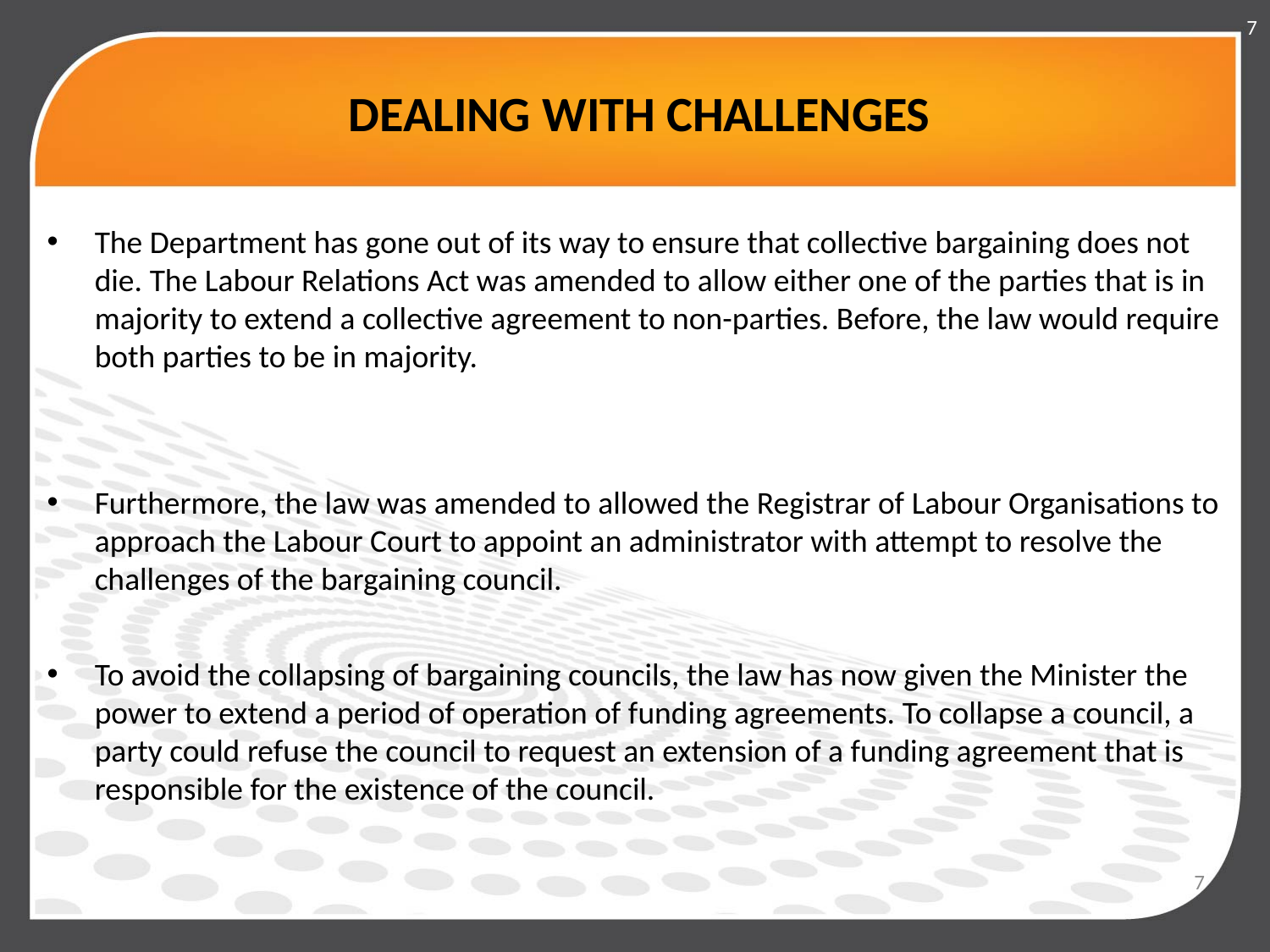

7
# DEALING WITH CHALLENGES
The Department has gone out of its way to ensure that collective bargaining does not die. The Labour Relations Act was amended to allow either one of the parties that is in majority to extend a collective agreement to non-parties. Before, the law would require both parties to be in majority.

Furthermore, the law was amended to allowed the Registrar of Labour Organisations to approach the Labour Court to appoint an administrator with attempt to resolve the challenges of the bargaining council.

To avoid the collapsing of bargaining councils, the law has now given the Minister the power to extend a period of operation of funding agreements. To collapse a council, a party could refuse the council to request an extension of a funding agreement that is responsible for the existence of the council.
7